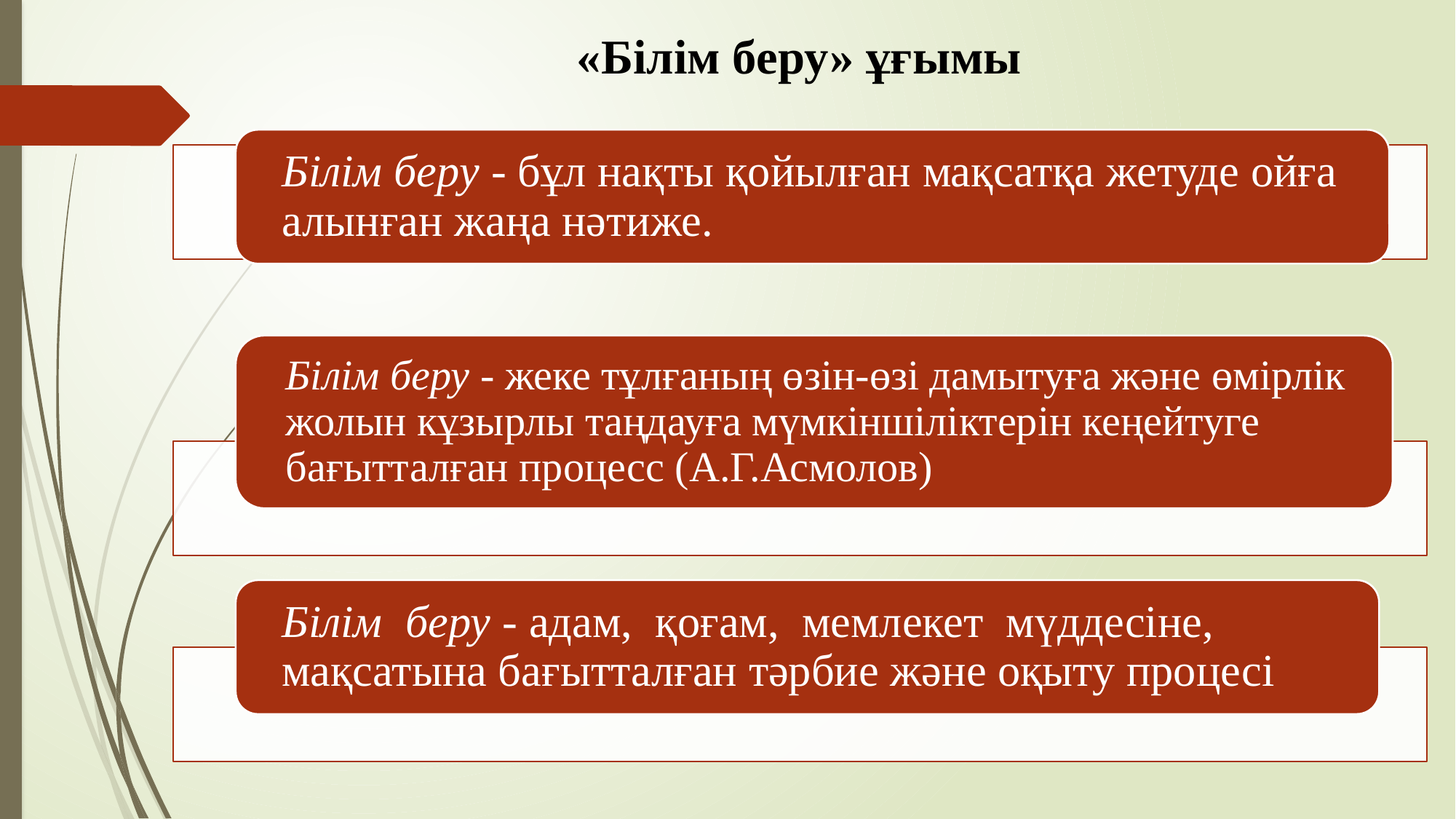

«Білім беру» ұғымы
Білім беру - бұл нақты қойылған мақсатқа жетуде ойға алынған жаңа нәтиже.
Білім беру - жеке тұлғаның өзін-өзі дамытуға және өмірлік жолын кұзырлы таңдауға мүмкіншіліктерін кеңейтуге бағытталған процесс (А.Г.Асмолов)
Білім  беру - адам,  қоғам,  мемлекет  мүддесіне,  мақсатына бағытталған тәрбие және оқыту процесі